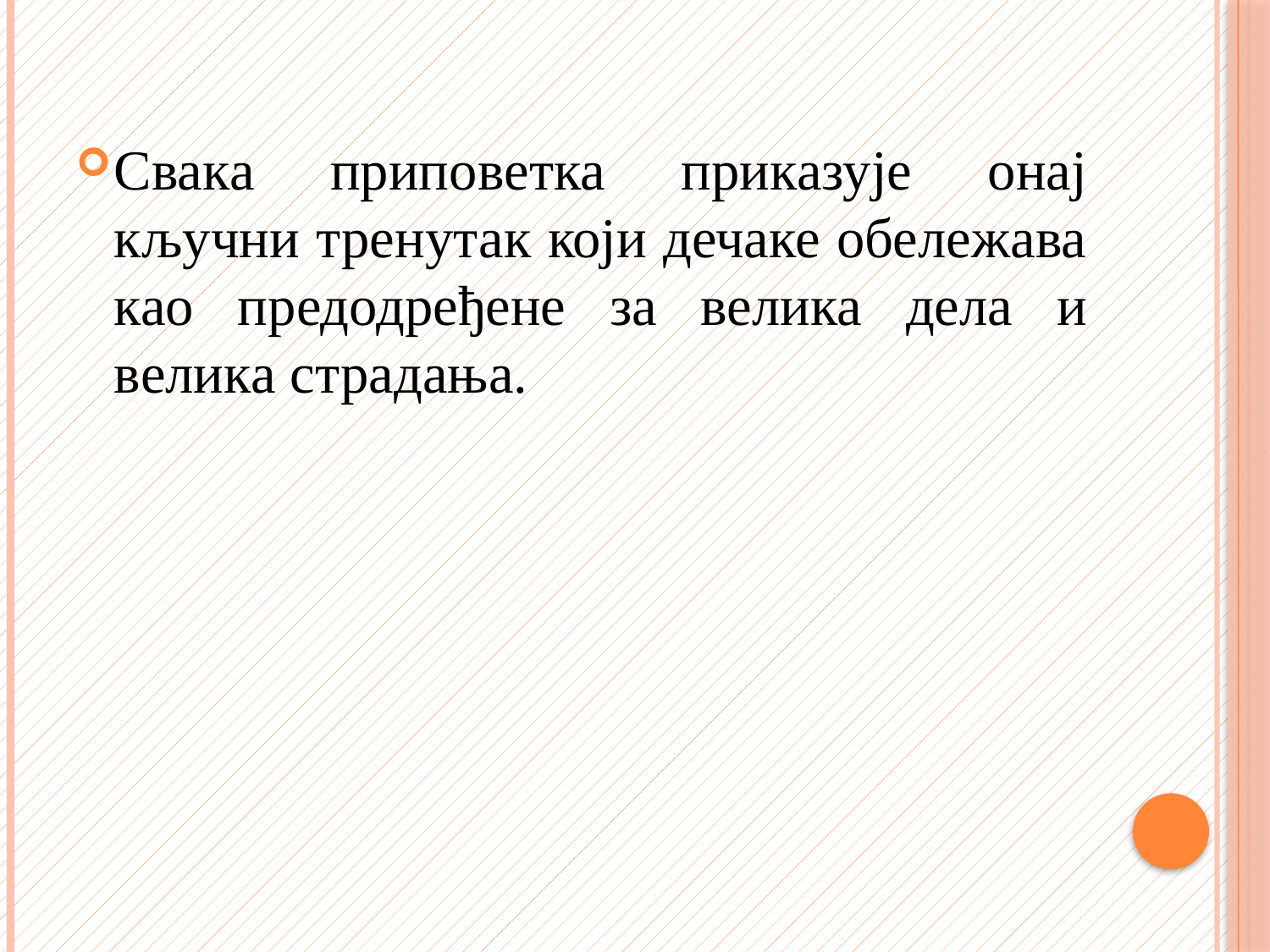

#
Свака приповетка приказује онај кључни тренутак који дечаке обележава као предодређене за велика дела и велика страдања.